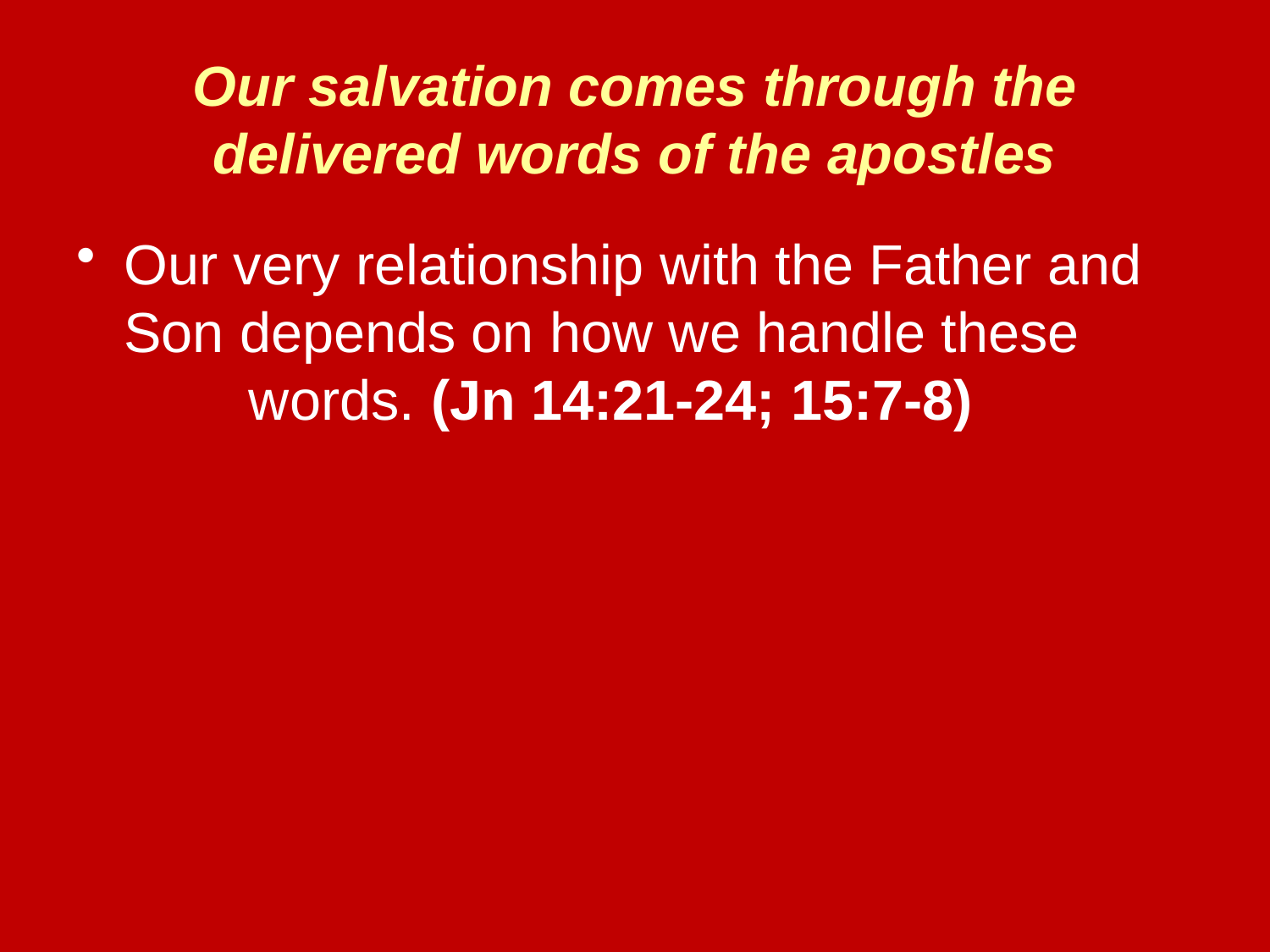

# Our salvation comes through the delivered words of the apostles
Our very relationship with the Father and Son depends on how we handle these                words. (Jn 14:21-24; 15:7-8)